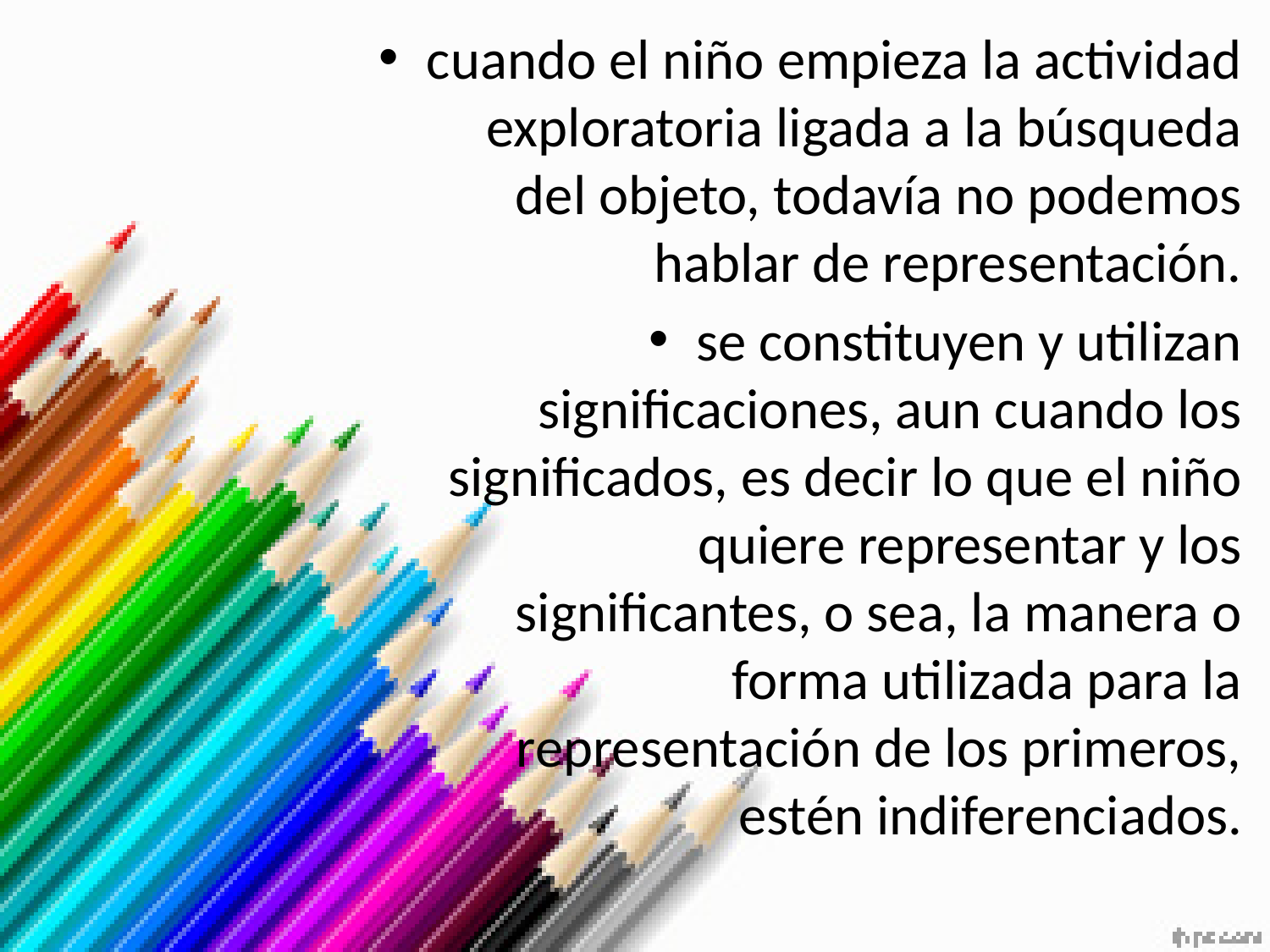

cuando el niño empieza la actividad exploratoria ligada a la búsqueda del objeto, todavía no podemos hablar de representación.
se constituyen y utilizan significaciones, aun cuando los significados, es decir lo que el niño quiere representar y los significantes, o sea, la manera o forma utilizada para la representación de los primeros, estén indiferenciados.